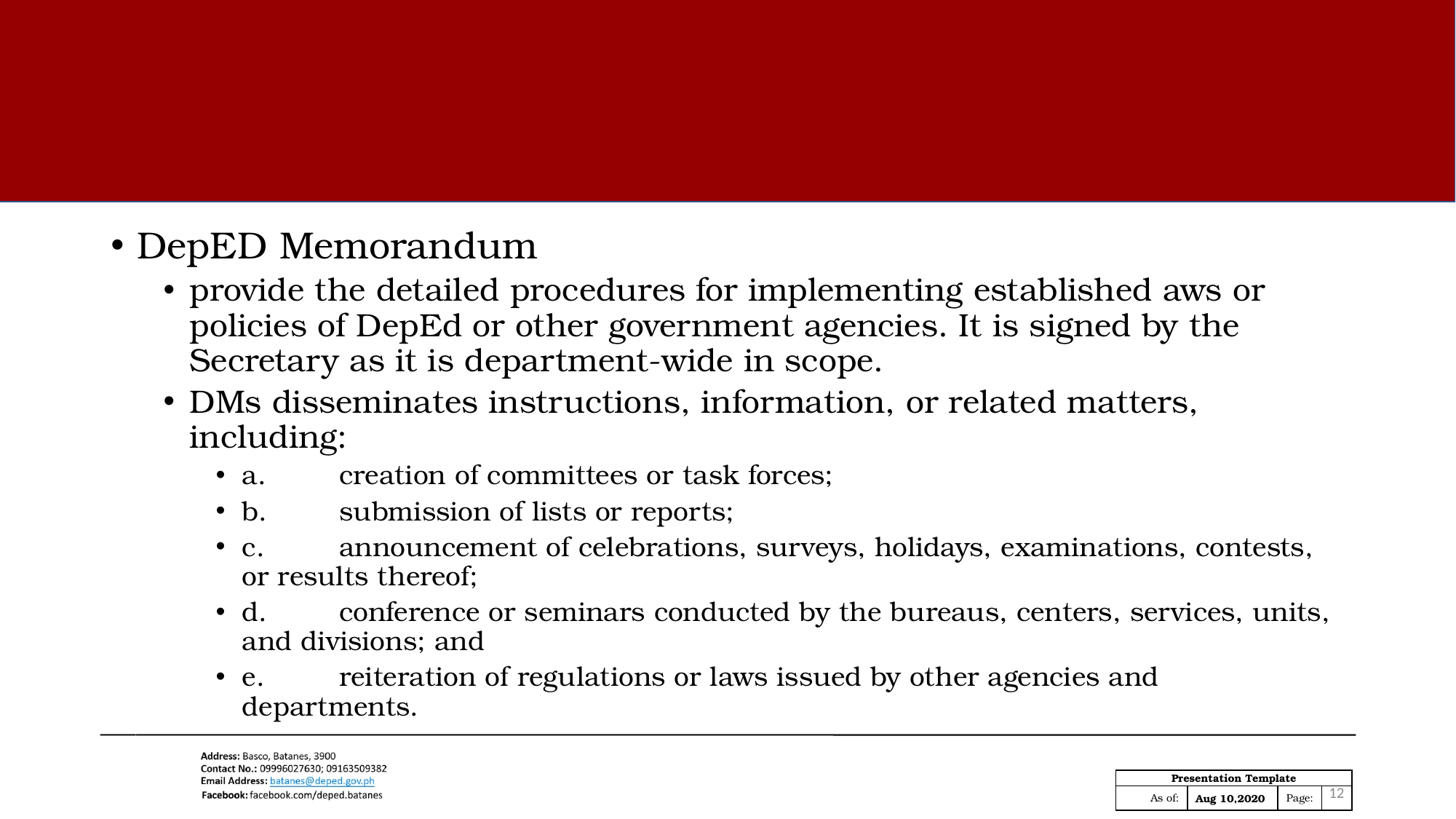

#
DepED Memorandum
provide the detailed procedures for implementing established aws or policies of DepEd or other government agencies. It is signed by the Secretary as it is department-wide in scope.
DMs disseminates instructions, information, or related matters, including:
a.	creation of committees or task forces;
b.	submission of lists or reports;
c.	announcement of celebrations, surveys, holidays, examinations, contests, or results thereof;
d.	conference or seminars conducted by the bureaus, centers, services, units, and divisions; and
e.	reiteration of regulations or laws issued by other agencies and departments.